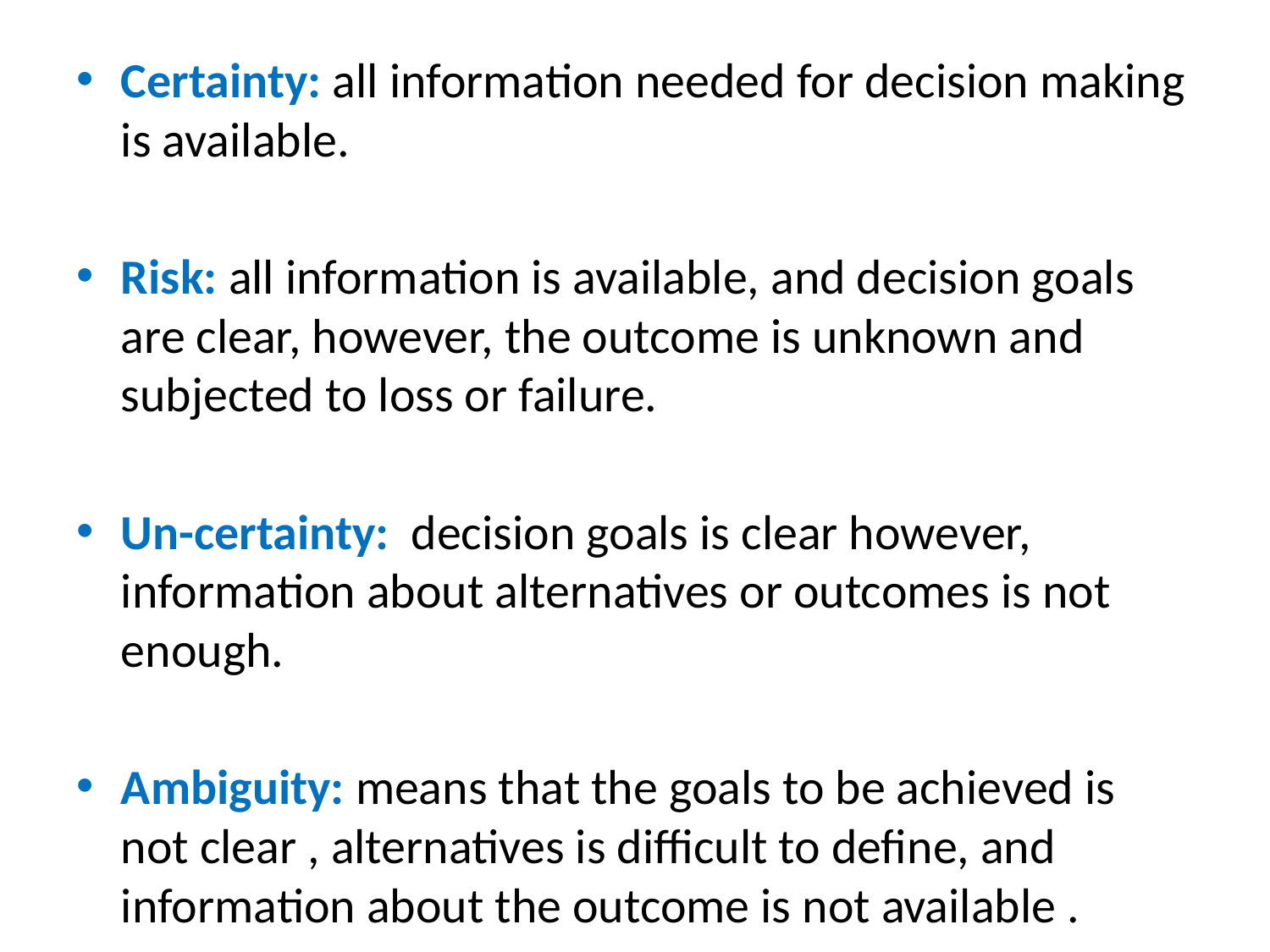

#
Certainty: all information needed for decision making is available.

Risk: all information is available, and decision goals are clear, however, the outcome is unknown and subjected to loss or failure.

Un-certainty:  decision goals is clear however, information about alternatives or outcomes is not enough.

Ambiguity: means that the goals to be achieved is not clear , alternatives is difficult to define, and information about the outcome is not available .